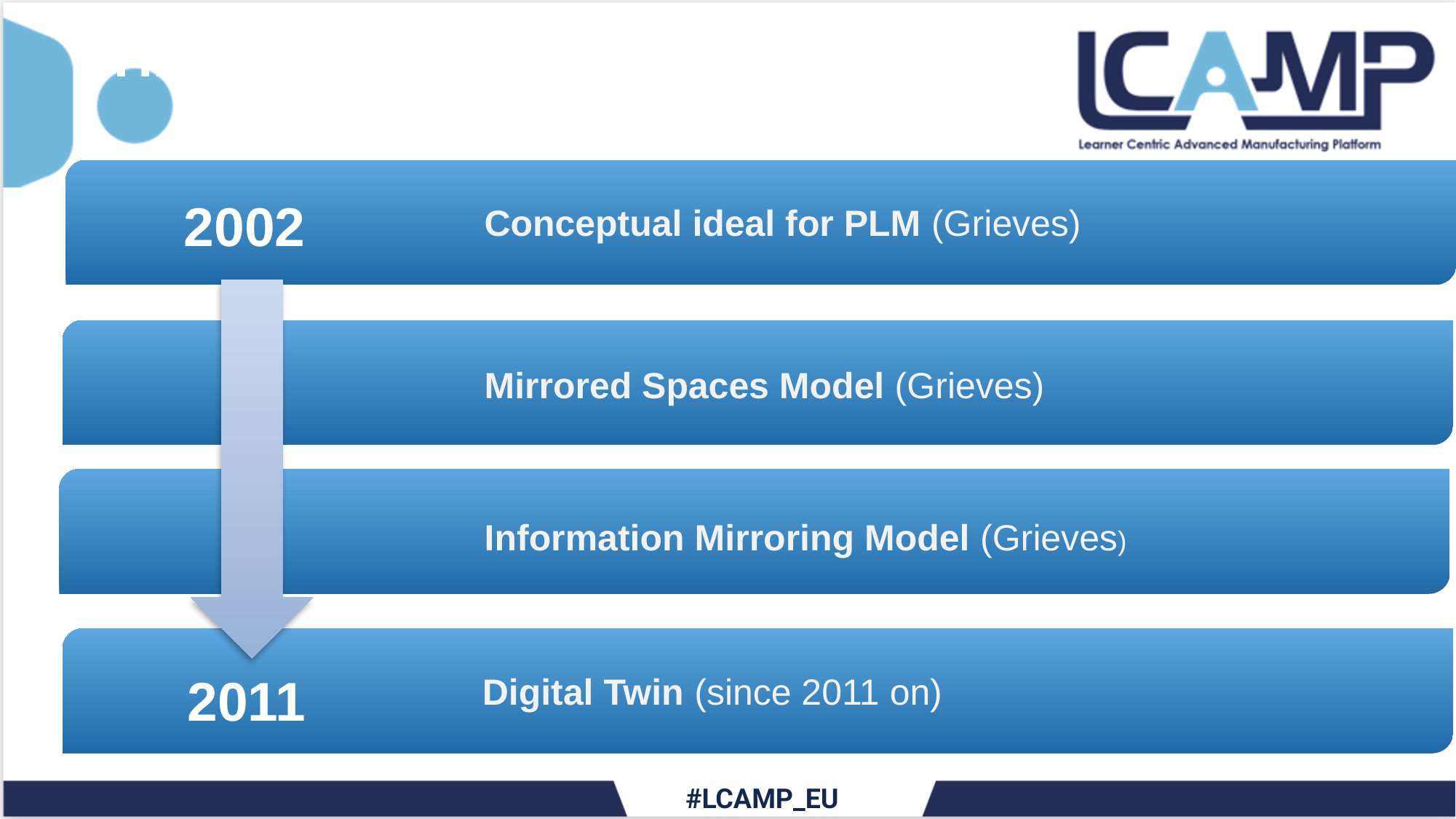

# THE EVOLUTION OF THE CONCEPT

2002
Conceptual ideal for PLM (Grieves)

Mirrored Spaces Model (Grieves)

Information Mirroring Model (Grieves)

2011
Digital Twin (since 2011 on)
#LCAMP_EU